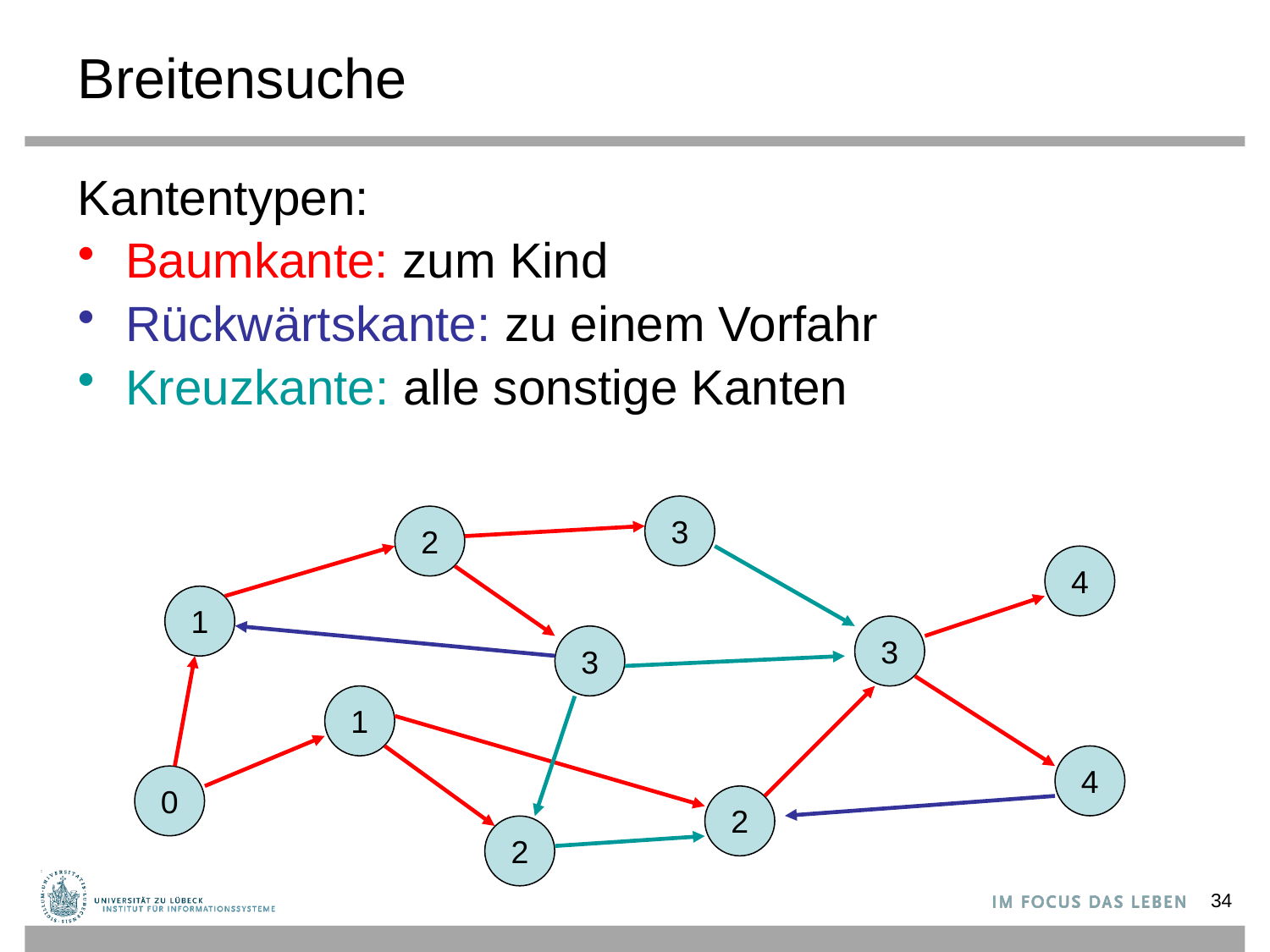

# Breitensuche
Kantentypen:
Baumkante: zum Kind
Rückwärtskante: zu einem Vorfahr
Kreuzkante: alle sonstige Kanten

3
2

4

1

3

3

1

4
0
2

2

34